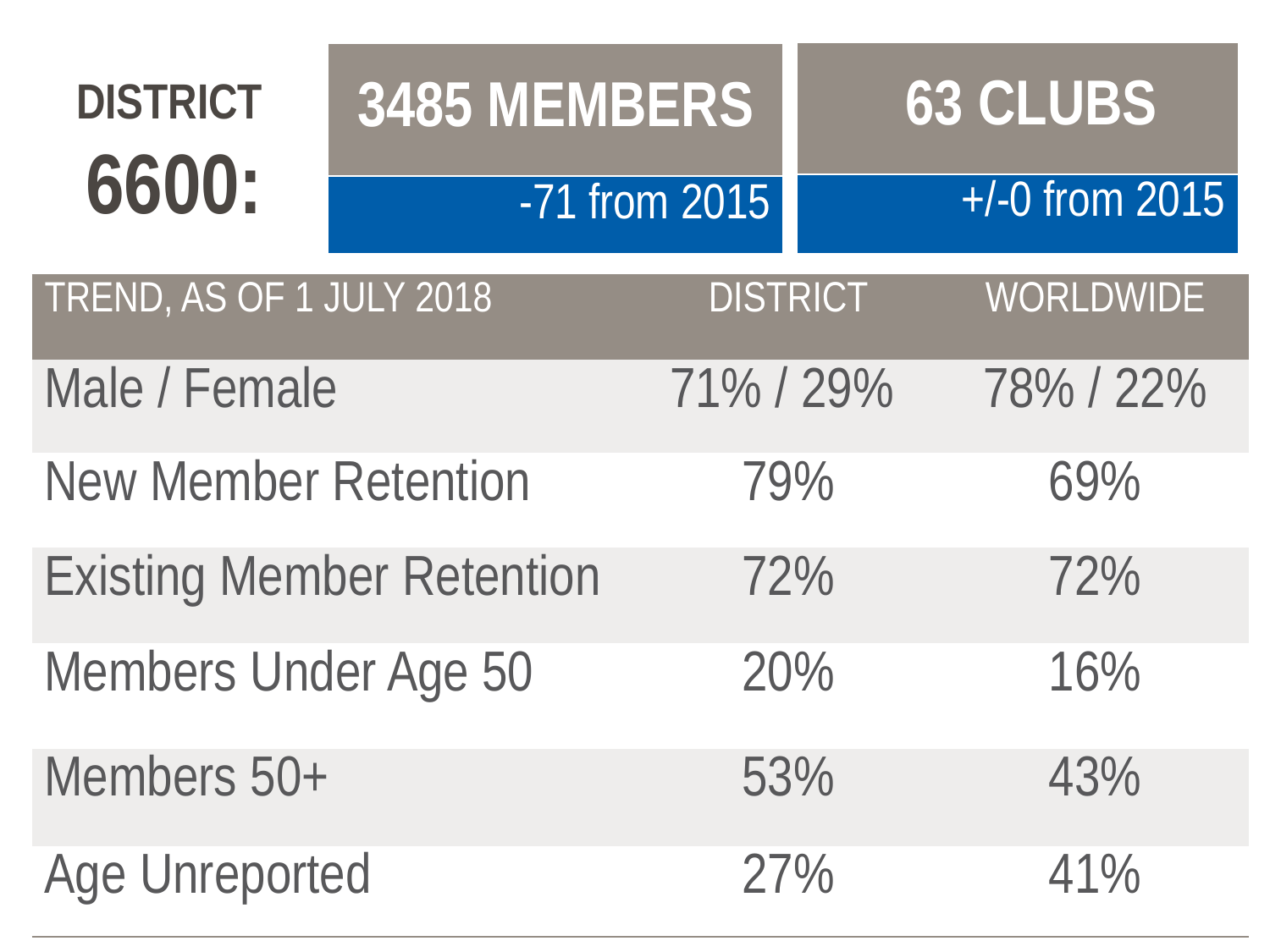

| 63 CLUBS |
| --- |
| +/-0 from 2015 |
| 3485 MEMBERS |
| --- |
| -71 from 2015 |
DISTRICT 6600:

| TREND, AS OF 1 JULY 2018 | DISTRICT | WORLDWIDE |
| --- | --- | --- |
| Male / Female | 71% / 29% | 78% / 22% |
| New Member Retention | 79% | 69% |
| Existing Member Retention | 72% | 72% |
| Members Under Age 50 | 20% | 16% |
| Members 50+ | 53% | 43% |
| Age Unreported | 27% | 41% |